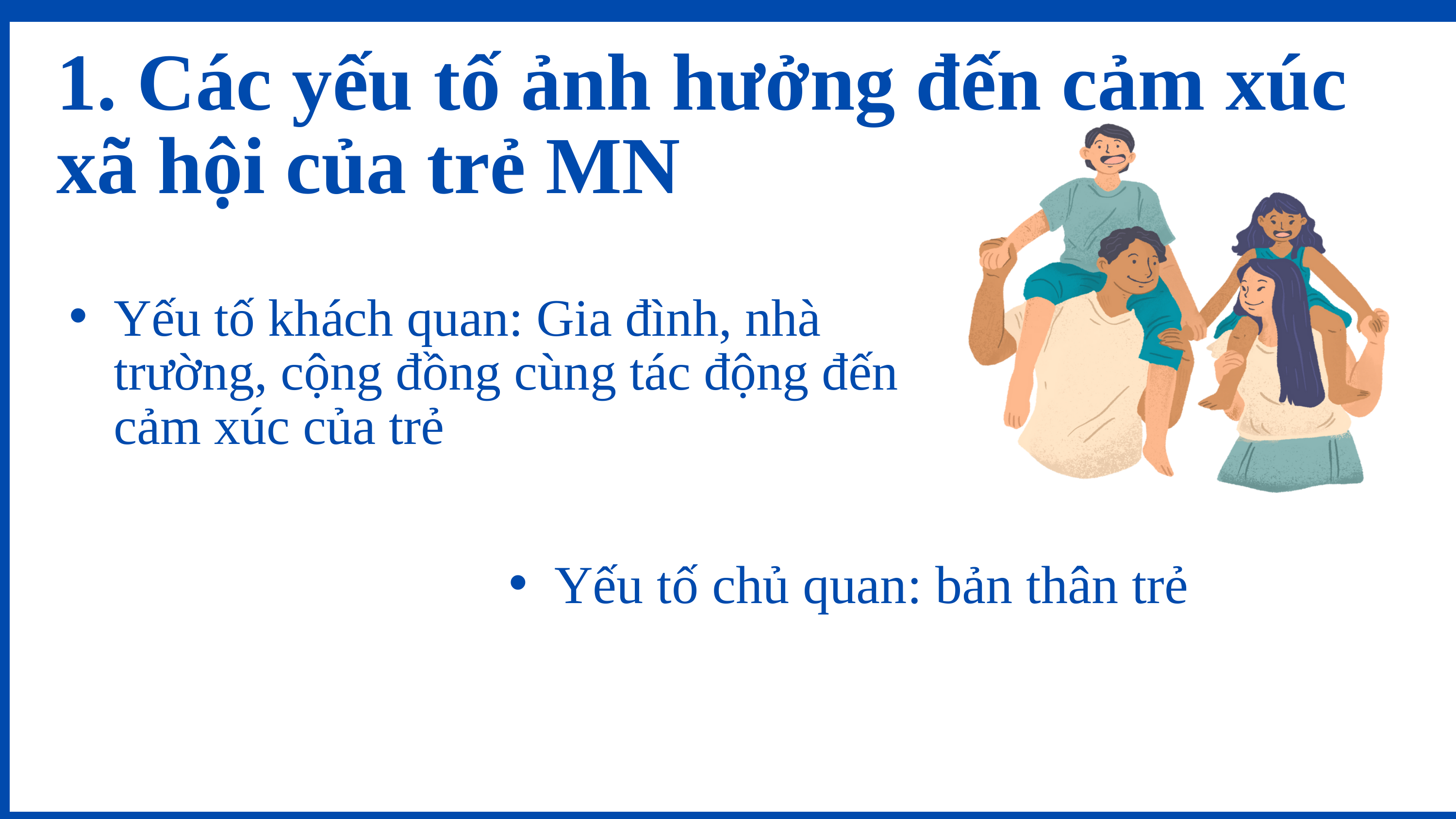

1. Các yếu tố ảnh hưởng đến cảm xúc xã hội của trẻ MN

Yếu tố khách quan: Gia đình, nhà trường, cộng đồng cùng tác động đến cảm xúc của trẻ

Yếu tố chủ quan: bản thân trẻ